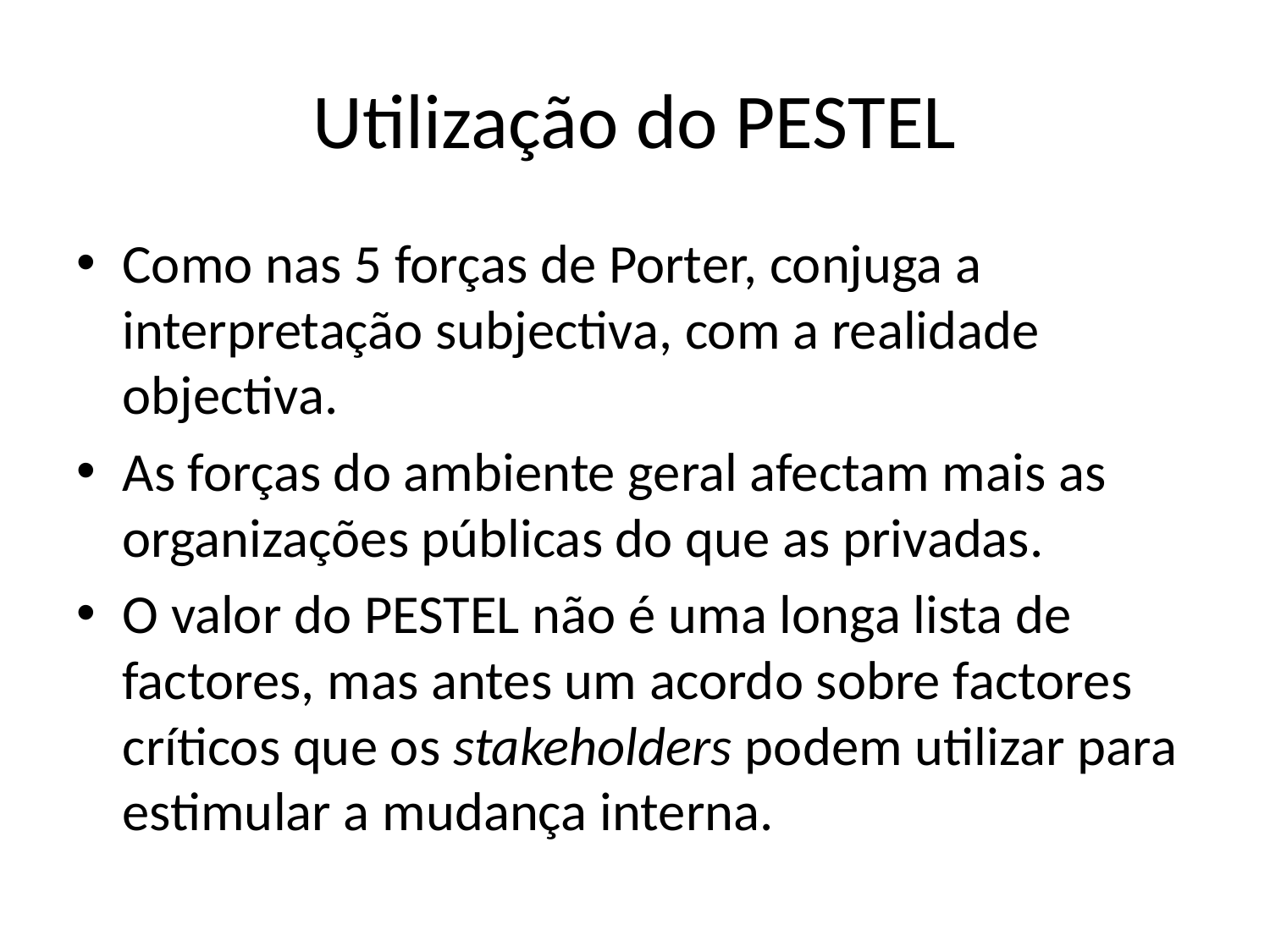

# Utilização do PESTEL
Como nas 5 forças de Porter, conjuga a interpretação subjectiva, com a realidade objectiva.
As forças do ambiente geral afectam mais as organizações públicas do que as privadas.
O valor do PESTEL não é uma longa lista de factores, mas antes um acordo sobre factores críticos que os stakeholders ​podem utilizar para estimular a mudança interna.